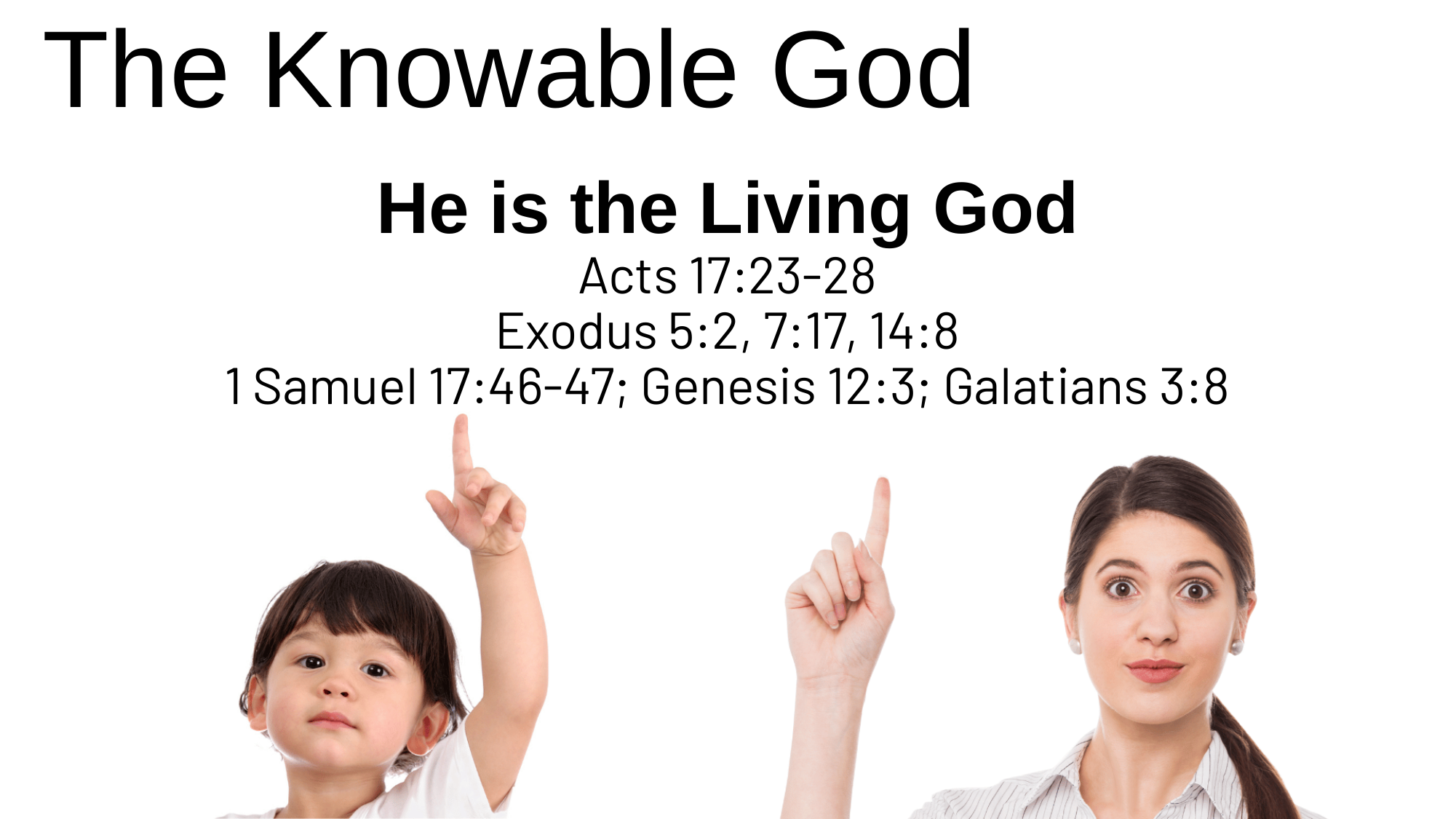

# The Knowable God
He is the Living God
Acts 17:23-28
Exodus 5:2, 7:17, 14:8
1 Samuel 17:46-47; Genesis 12:3; Galatians 3:8